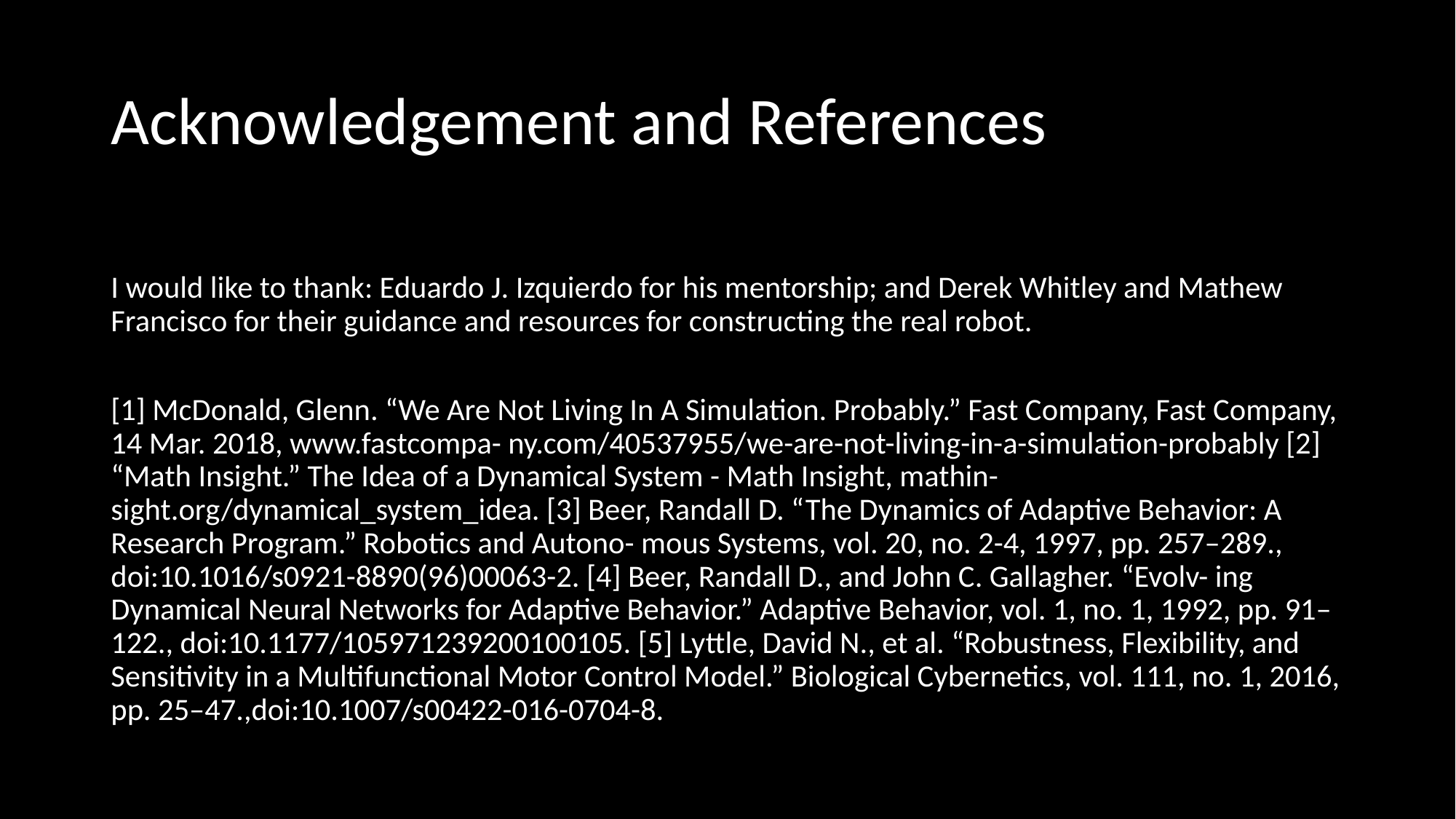

# Acknowledgement and References

I would like to thank: Eduardo J. Izquierdo for his mentorship; and Derek Whitley and Mathew Francisco for their guidance and resources for constructing the real robot.

[1] McDonald, Glenn. “We Are Not Living In A Simulation. Probably.” Fast Company, Fast Company, 14 Mar. 2018, www.fastcompa- ny.com/40537955/we-are-not-living-in-a-simulation-probably [2] “Math Insight.” The Idea of a Dynamical System - Math Insight, mathin- sight.org/dynamical_system_idea. [3] Beer, Randall D. “The Dynamics of Adaptive Behavior: A Research Program.” Robotics and Autono- mous Systems, vol. 20, no. 2-4, 1997, pp. 257–289., doi:10.1016/s0921-8890(96)00063-2. [4] Beer, Randall D., and John C. Gallagher. “Evolv- ing Dynamical Neural Networks for Adaptive Behavior.” Adaptive Behavior, vol. 1, no. 1, 1992, pp. 91–122., doi:10.1177/105971239200100105. [5] Lyttle, David N., et al. “Robustness, Flexibility, and Sensitivity in a Multifunctional Motor Control Model.” Biological Cybernetics, vol. 111, no. 1, 2016, pp. 25–47.,doi:10.1007/s00422-016-0704-8.